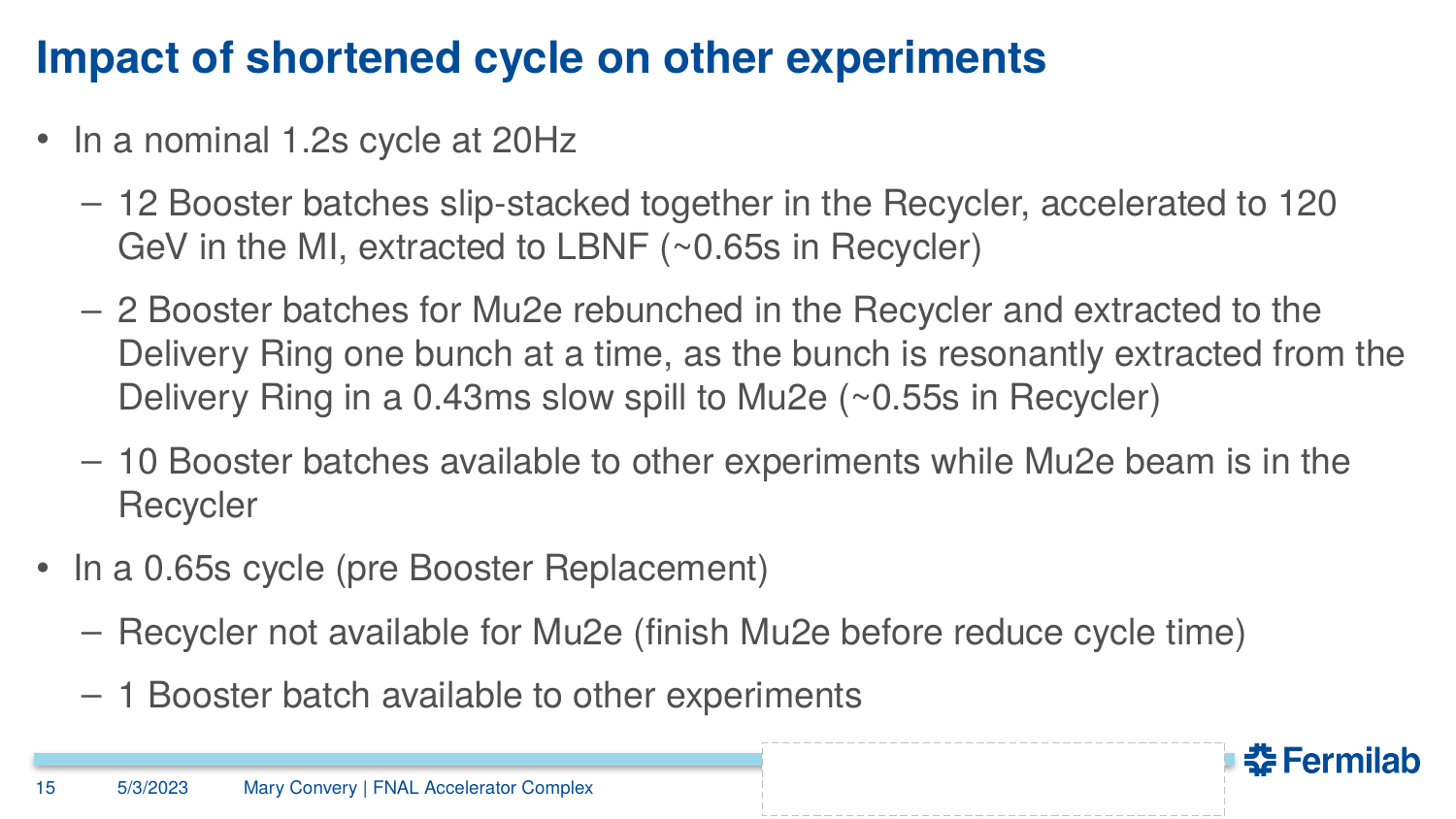

# Impact of shortened cycle on other experiments
In a nominal 1.2s cycle at 20Hz
12 Booster batches slip-stacked together in the Recycler, accelerated to 120 GeV in the MI, extracted to LBNF (~0.65s in Recycler)
2 Booster batches for Mu2e rebunched in the Recycler and extracted to the Delivery Ring one bunch at a time, as the bunch is resonantly extracted from the Delivery Ring in a 0.43ms slow spill to Mu2e (~0.55s in Recycler)
10 Booster batches available to other experiments while Mu2e beam is in the Recycler
In a 0.65s cycle (pre Booster Replacement)
Recycler not available for Mu2e (finish Mu2e before reduce cycle time)
1 Booster batch available to other experiments

15
5/3/2023
Mary Convery | FNAL Accelerator Complex